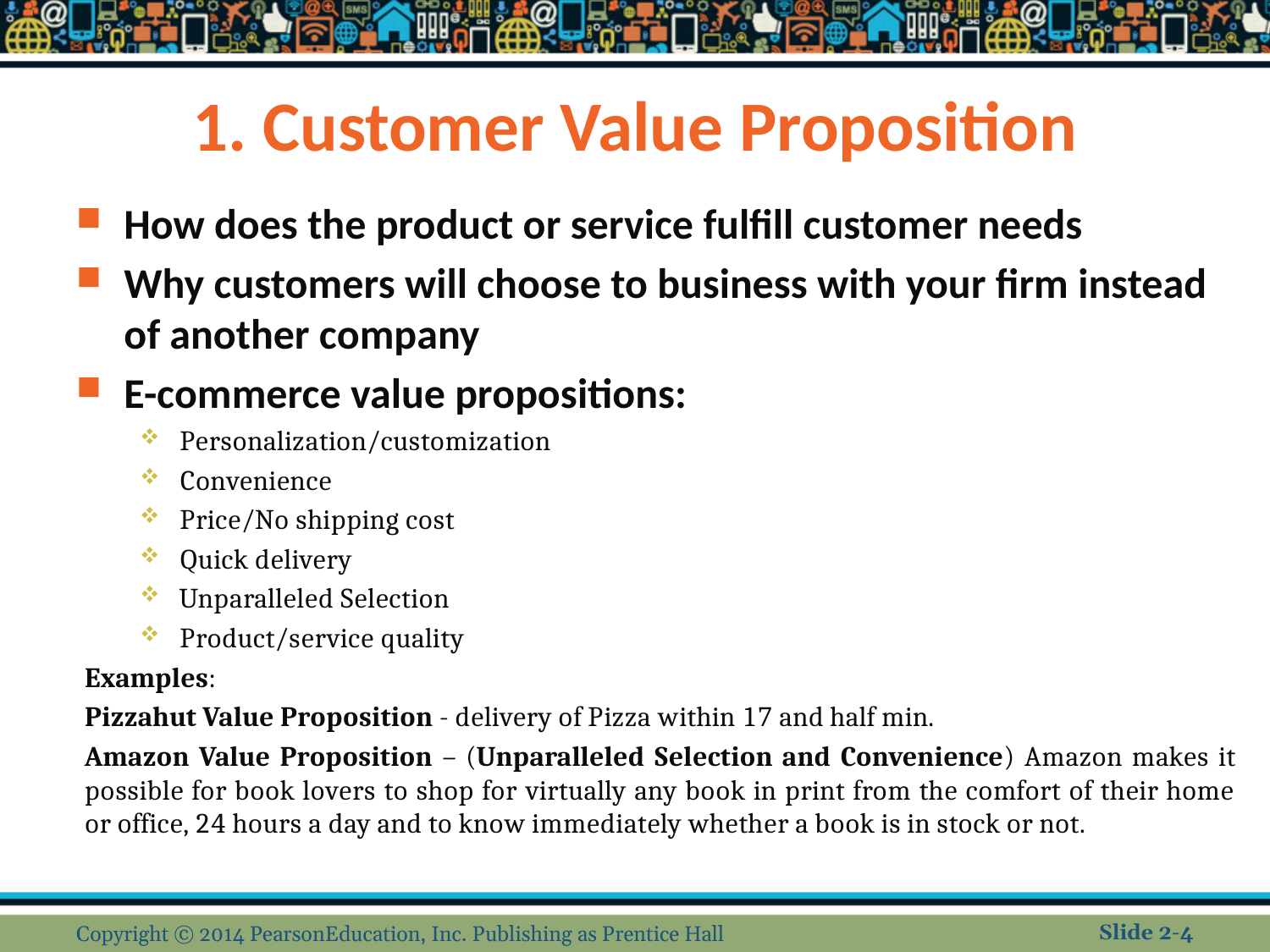

# 1. Customer Value Proposition
How does the product or service fulfill customer needs
Why customers will choose to business with your firm instead of another company
E-commerce value propositions:
Personalization/customization
Convenience
Price/No shipping cost
Quick delivery
Unparalleled Selection
Product/service quality
Examples:
Pizzahut Value Proposition - delivery of Pizza within 17 and half min.
Amazon Value Proposition – (Unparalleled Selection and Convenience) Amazon makes it possible for book lovers to shop for virtually any book in print from the comfort of their home or office, 24 hours a day and to know immediately whether a book is in stock or not.

Copyright © 2014 PearsonEducation, Inc. Publishing as Prentice Hall
Slide 2-4